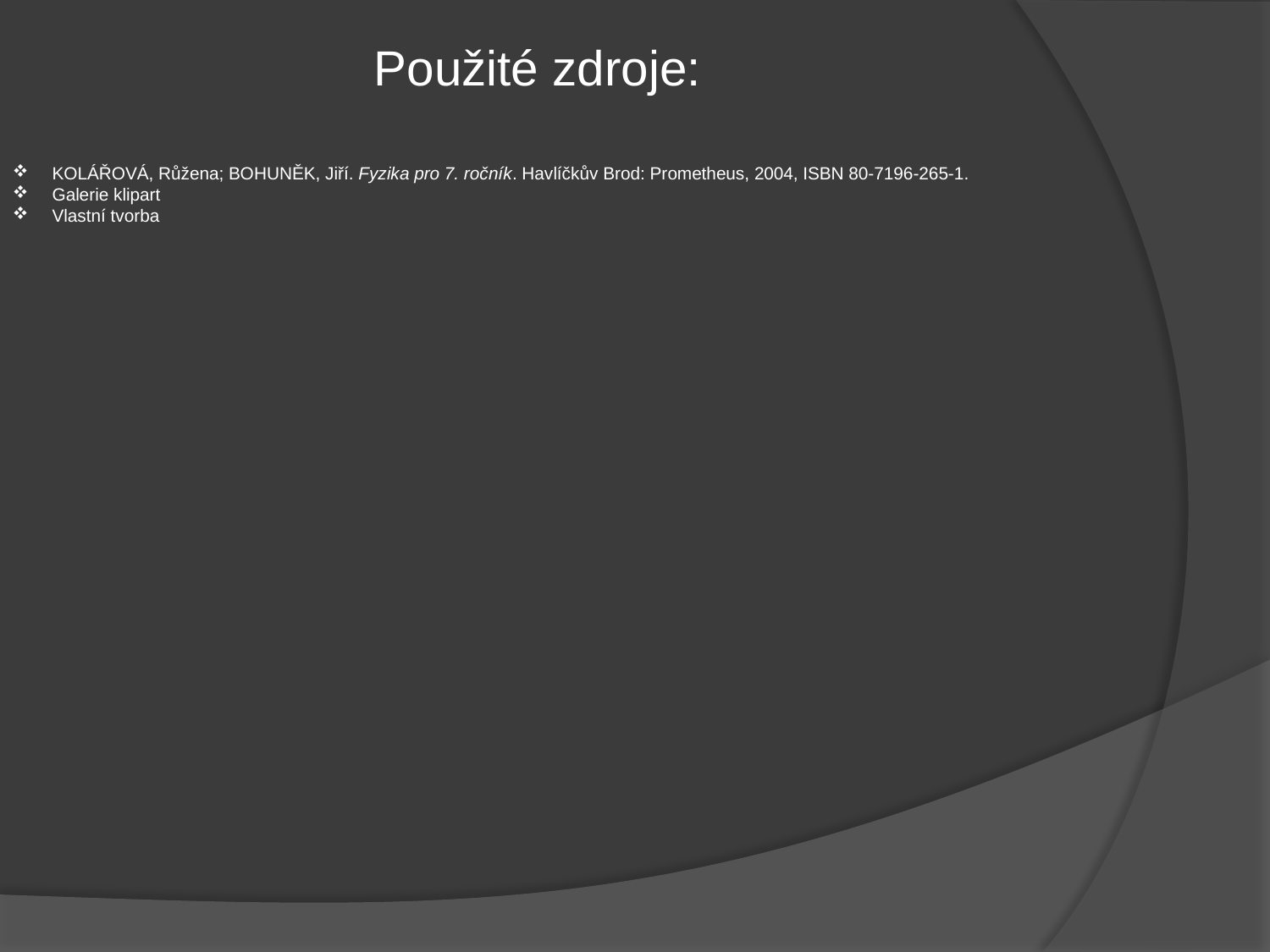

Použité zdroje:
KOLÁŘOVÁ, Růžena; BOHUNĚK, Jiří. Fyzika pro 7. ročník. Havlíčkův Brod: Prometheus, 2004, ISBN 80-7196-265-1.
Galerie klipart
Vlastní tvorba